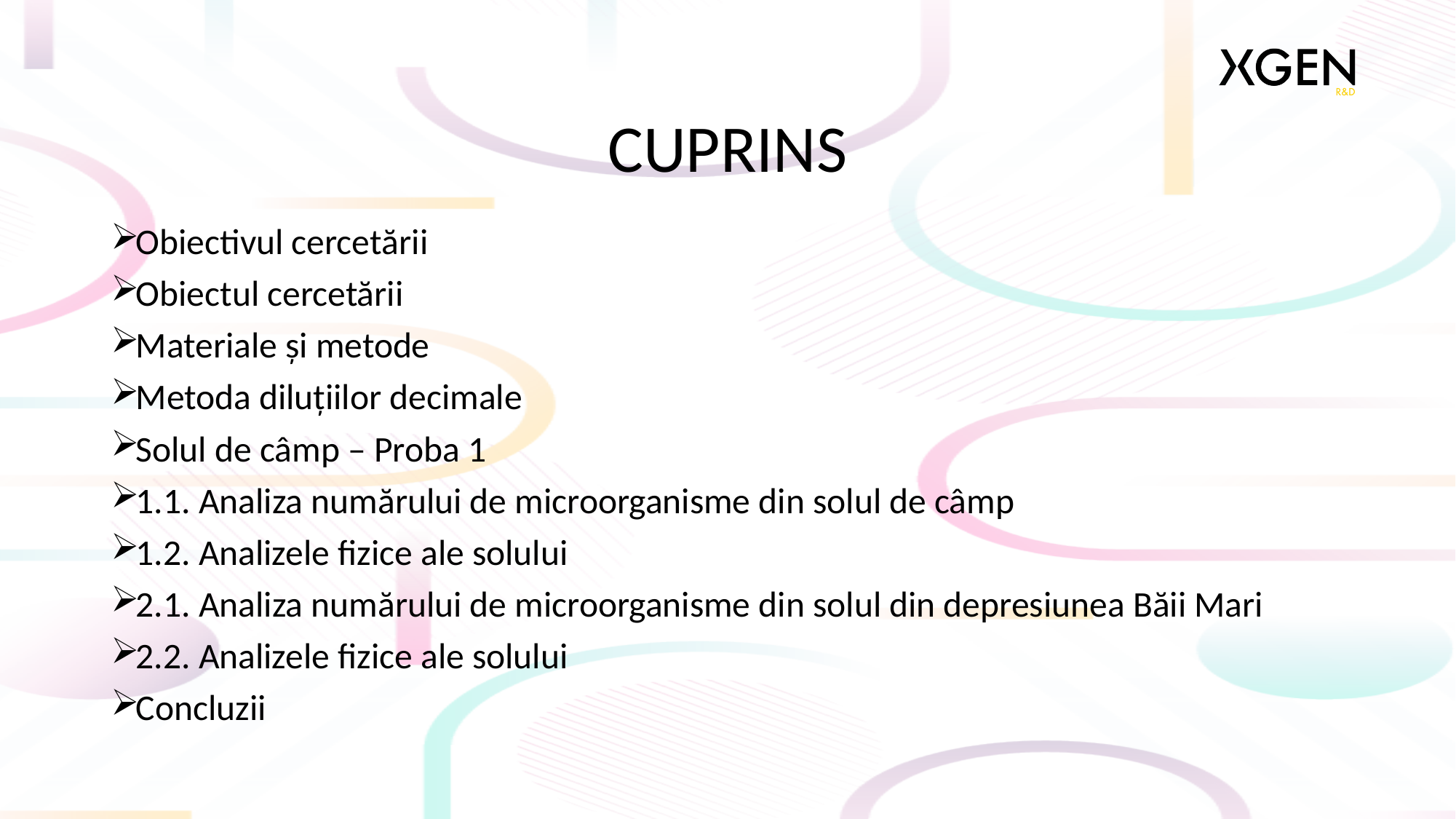

# CUPRINS
Obiectivul cercetării
Obiectul cercetării
Materiale și metode
Metoda diluțiilor decimale
Solul de câmp – Proba 1
1.1. Analiza numărului de microorganisme din solul de câmp
1.2. Analizele fizice ale solului
2.1. Analiza numărului de microorganisme din solul din depresiunea Băii Mari
2.2. Analizele fizice ale solului
Concluzii